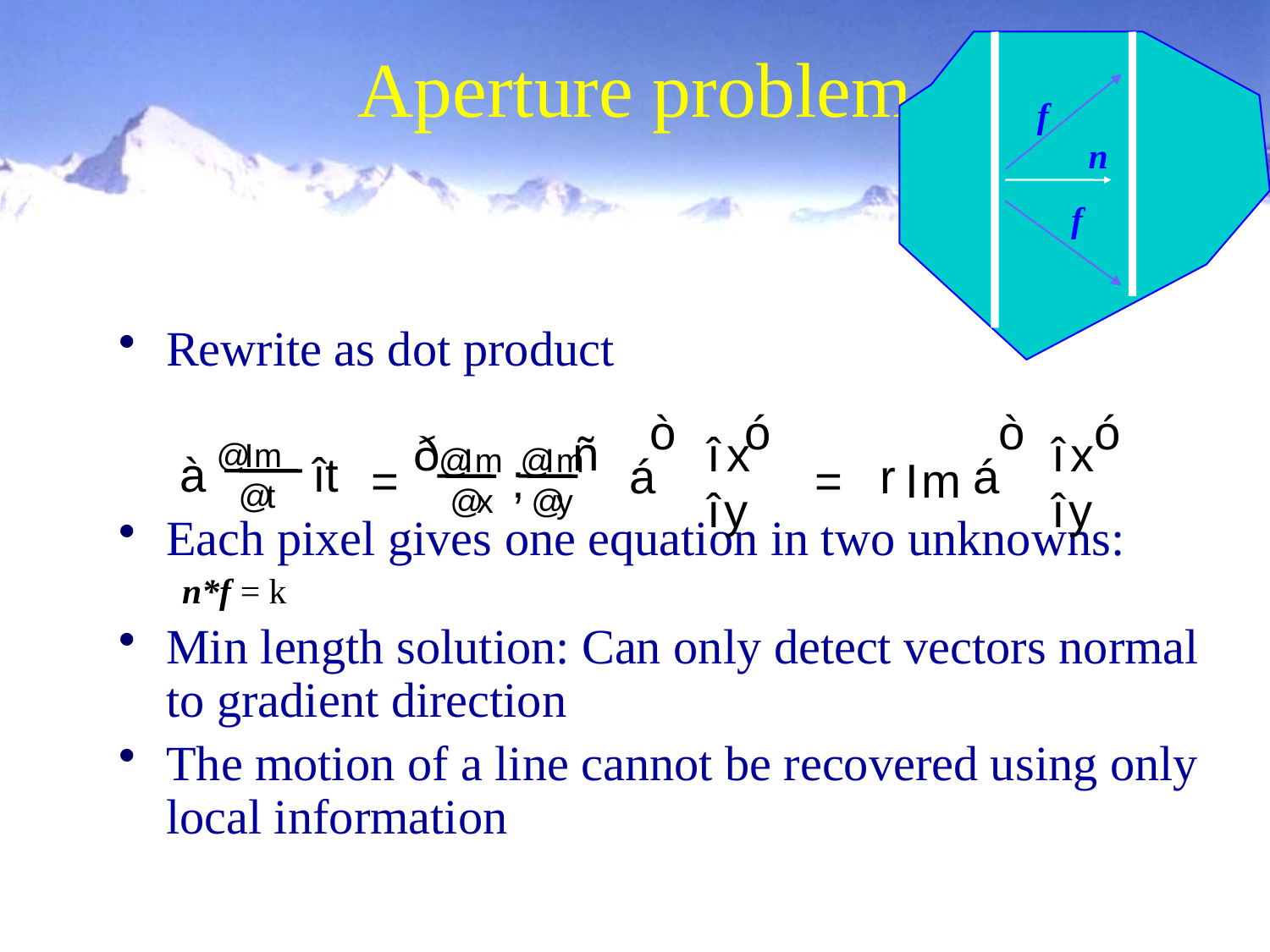

# Aperture problem

f
n

f

Rewrite as dot product

Each pixel gives one equation in two unknowns:
n*f = k
Min length solution: Can only detect vectors normal to gradient direction
The motion of a line cannot be recovered using only local information

ò
ó
ò
ó
ð
ñ
î
x
î
x
@
I
m
@
I
m
@
I
m
à
ît
á
r
á
=
;
=
I
m

@
t

@
x
@
y
î
y
î
y